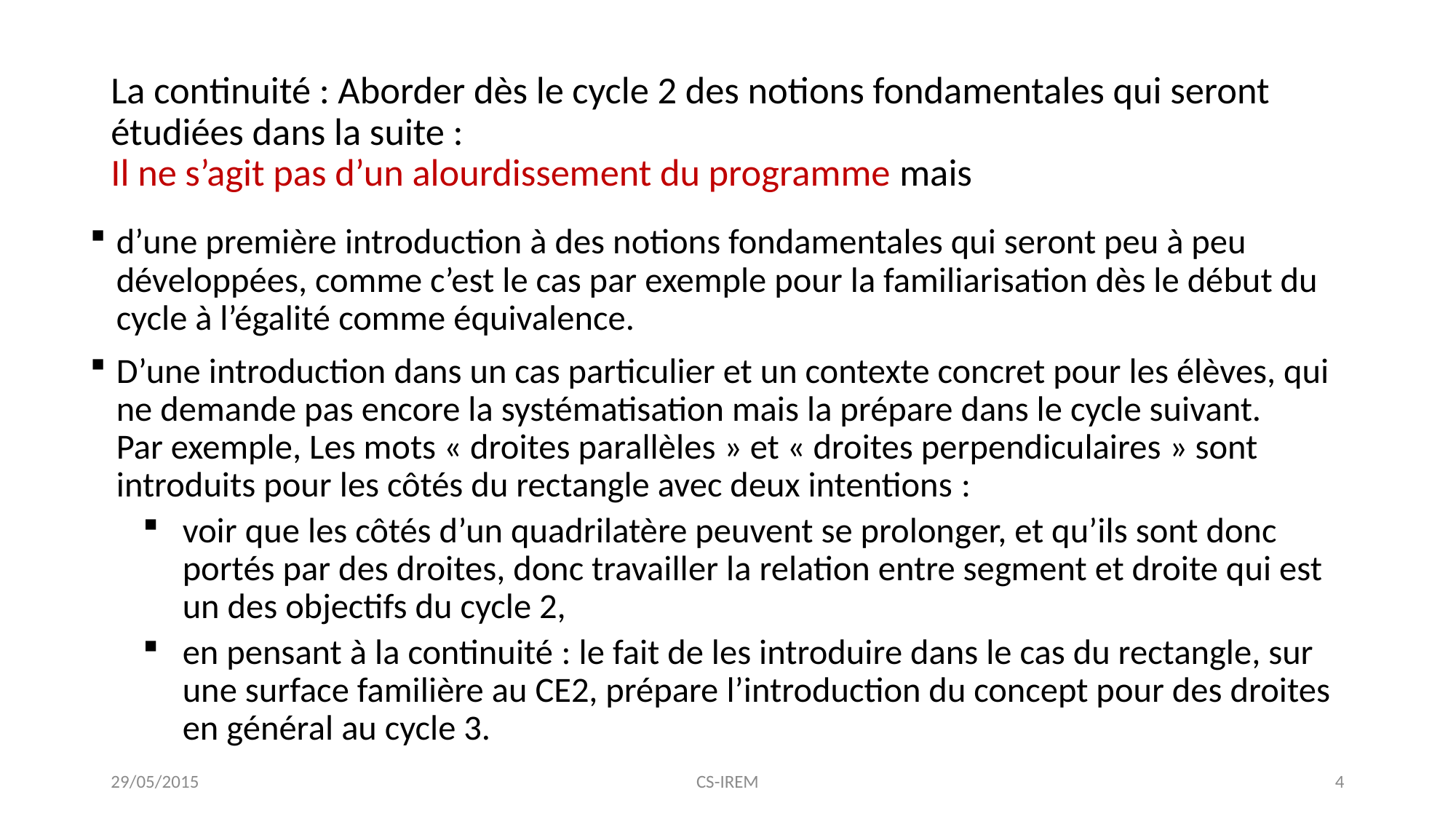

# La continuité : Aborder dès le cycle 2 des notions fondamentales qui seront étudiées dans la suite : Il ne s’agit pas d’un alourdissement du programme mais
d’une première introduction à des notions fondamentales qui seront peu à peu développées, comme c’est le cas par exemple pour la familiarisation dès le début du cycle à l’égalité comme équivalence.
D’une introduction dans un cas particulier et un contexte concret pour les élèves, qui ne demande pas encore la systématisation mais la prépare dans le cycle suivant.
Par exemple, Les mots « droites parallèles » et « droites perpendiculaires » sont introduits pour les côtés du rectangle avec deux intentions :
voir que les côtés d’un quadrilatère peuvent se prolonger, et qu’ils sont donc portés par des droites, donc travailler la relation entre segment et droite qui est un des objectifs du cycle 2,
en pensant à la continuité : le fait de les introduire dans le cas du rectangle, sur une surface familière au CE2, prépare l’introduction du concept pour des droites en général au cycle 3.

29/05/2015
CS-IREM
4